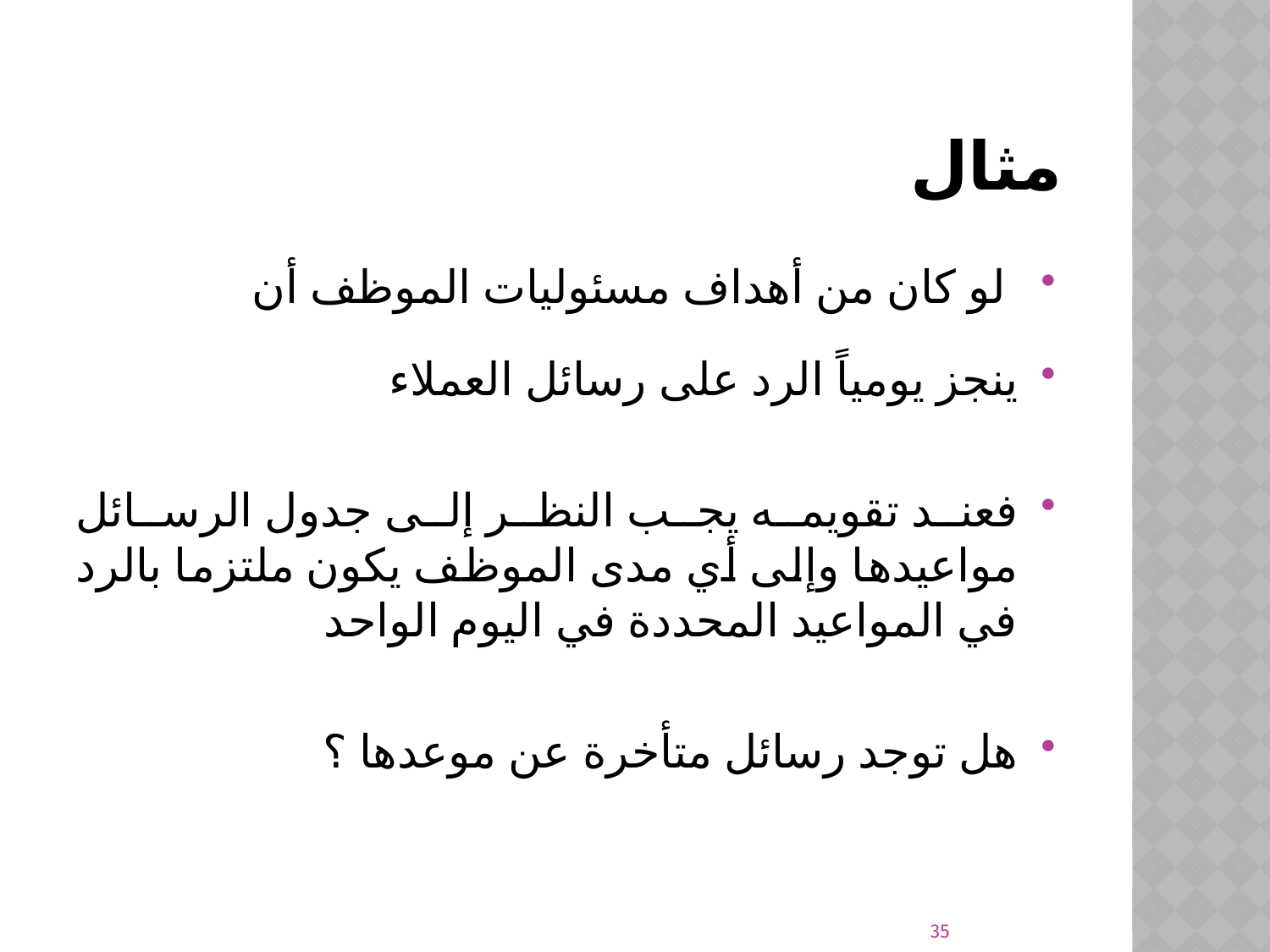

# مثال
 لو كان من أهداف مسئوليات الموظف أن
ينجز يومياً الرد على رسائل العملاء

فعند تقويمه يجب النظر إلى جدول الرسائل مواعيدها وإلى أي مدى الموظف يكون ملتزما بالرد في المواعيد المحددة في اليوم الواحد

هل توجد رسائل متأخرة عن موعدها ؟
35